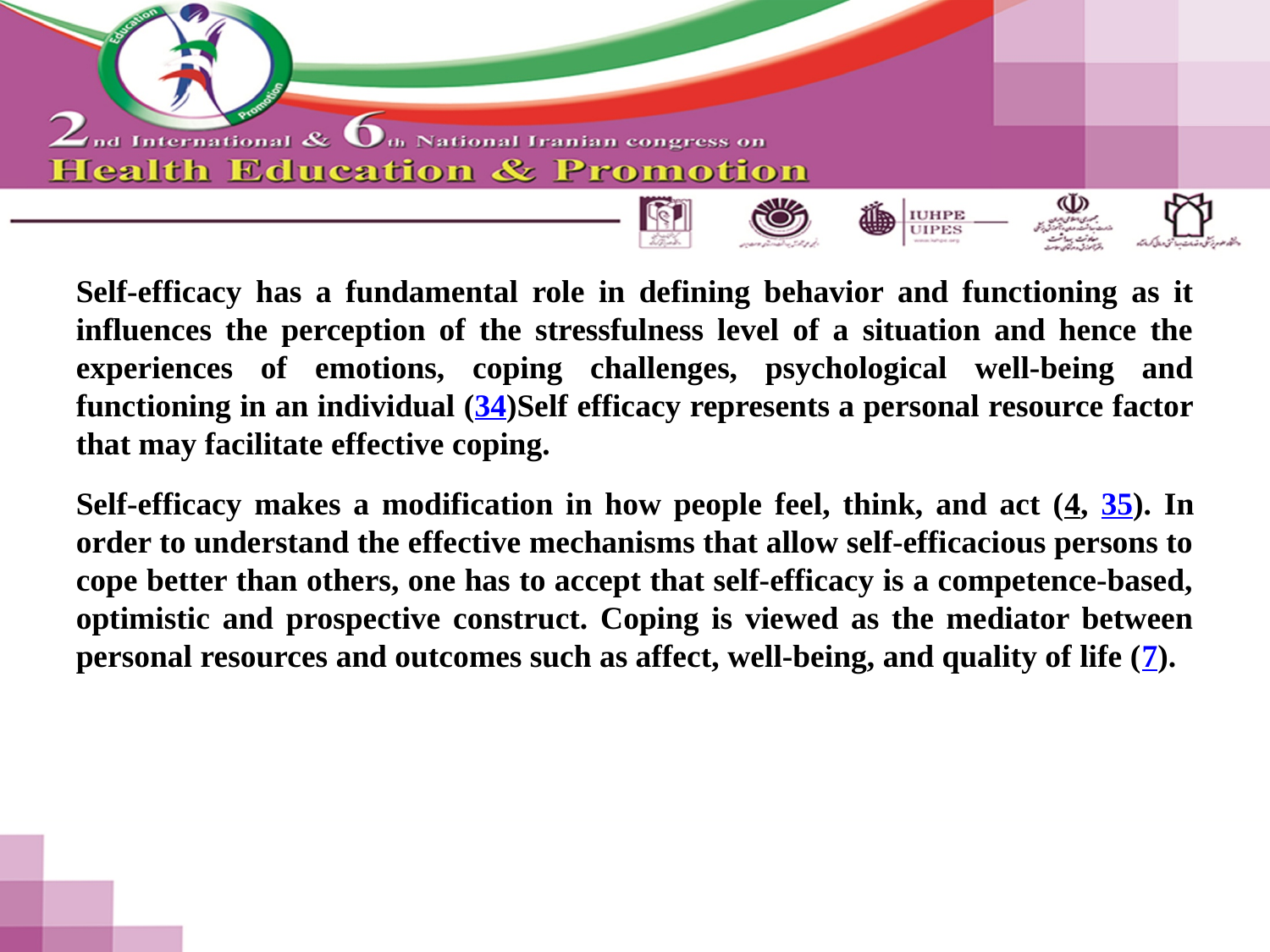

Self-efficacy has a fundamental role in defining behavior and functioning as it influences the perception of the stressfulness level of a situation and hence the experiences of emotions, coping challenges, psychological well-being and functioning in an individual (34)Self efficacy represents a personal resource factor that may facilitate effective coping.

Self-efficacy makes a modification in how people feel, think, and act (4, 35). In order to understand the effective mechanisms that allow self-efficacious persons to cope better than others, one has to accept that self-efficacy is a competence-based, optimistic and prospective construct. Coping is viewed as the mediator between personal resources and outcomes such as affect, well-being, and quality of life (7).